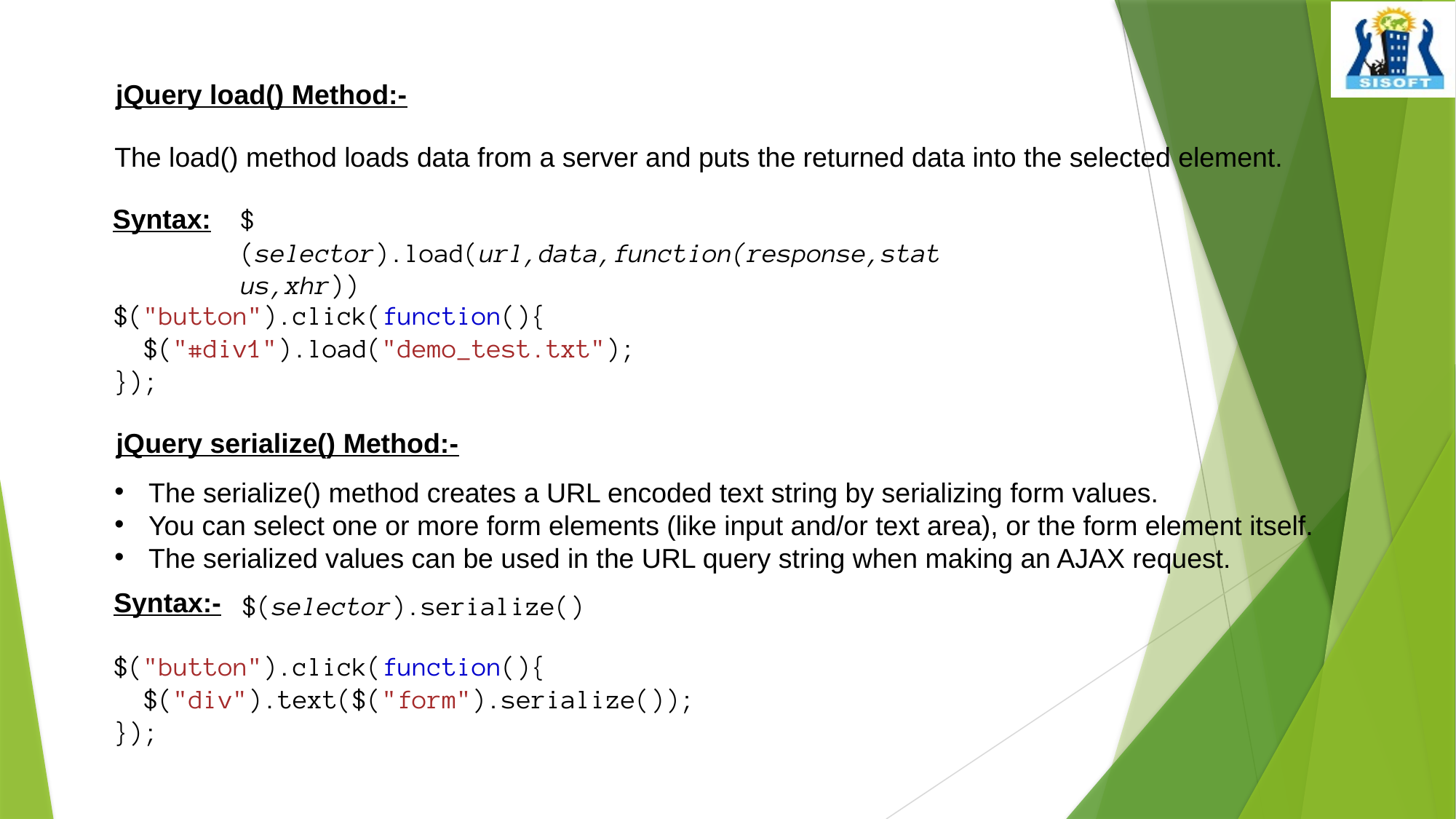

jQuery load() Method:-
The load() method loads data from a server and puts the returned data into the selected element.
Syntax:
$(selector).load(url,data,function(response,status,xhr))
$("button").click(function(){
  $("#div1").load("demo_test.txt");
});
jQuery serialize() Method:-
The serialize() method creates a URL encoded text string by serializing form values.
You can select one or more form elements (like input and/or text area), or the form element itself.
The serialized values can be used in the URL query string when making an AJAX request.
Syntax:-
$(selector).serialize()
$("button").click(function(){
  $("div").text($("form").serialize());
});